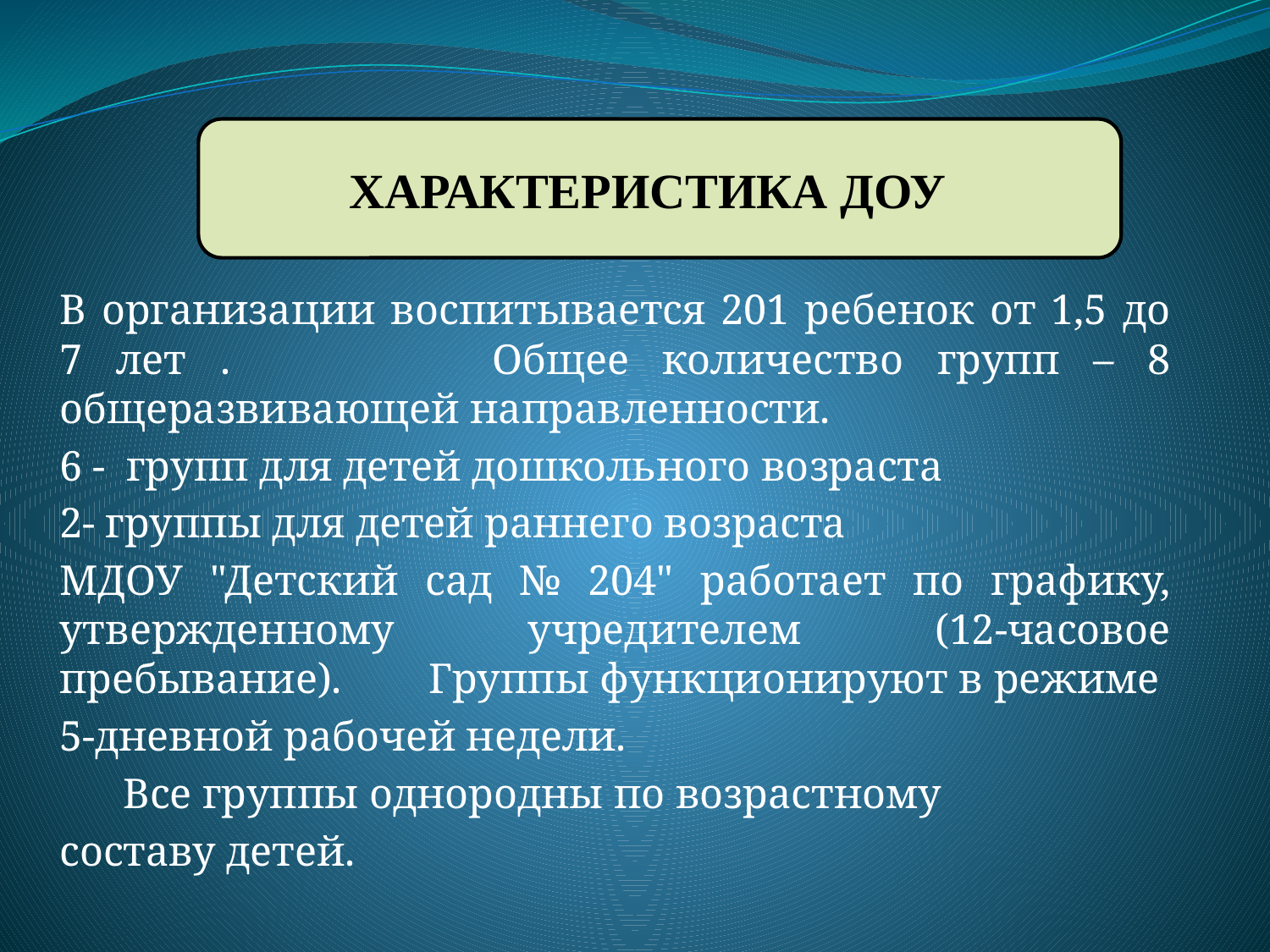

# ХАРАКТЕРИСТИКА ДОУ

В организации воспитывается 201 ребенок от 1,5 до 7 лет .      	Общее количество групп – 8 общеразвивающей направленности.
6 -  групп для детей дошкольного возраста
2- группы для детей раннего возраста
МДОУ "Детский сад № 204" работает по графику, утвержденному учредителем (12-часовое пребывание).     	Группы функционируют в режиме
5-дневной рабочей недели.
      Все группы однородны по возрастному
составу детей.